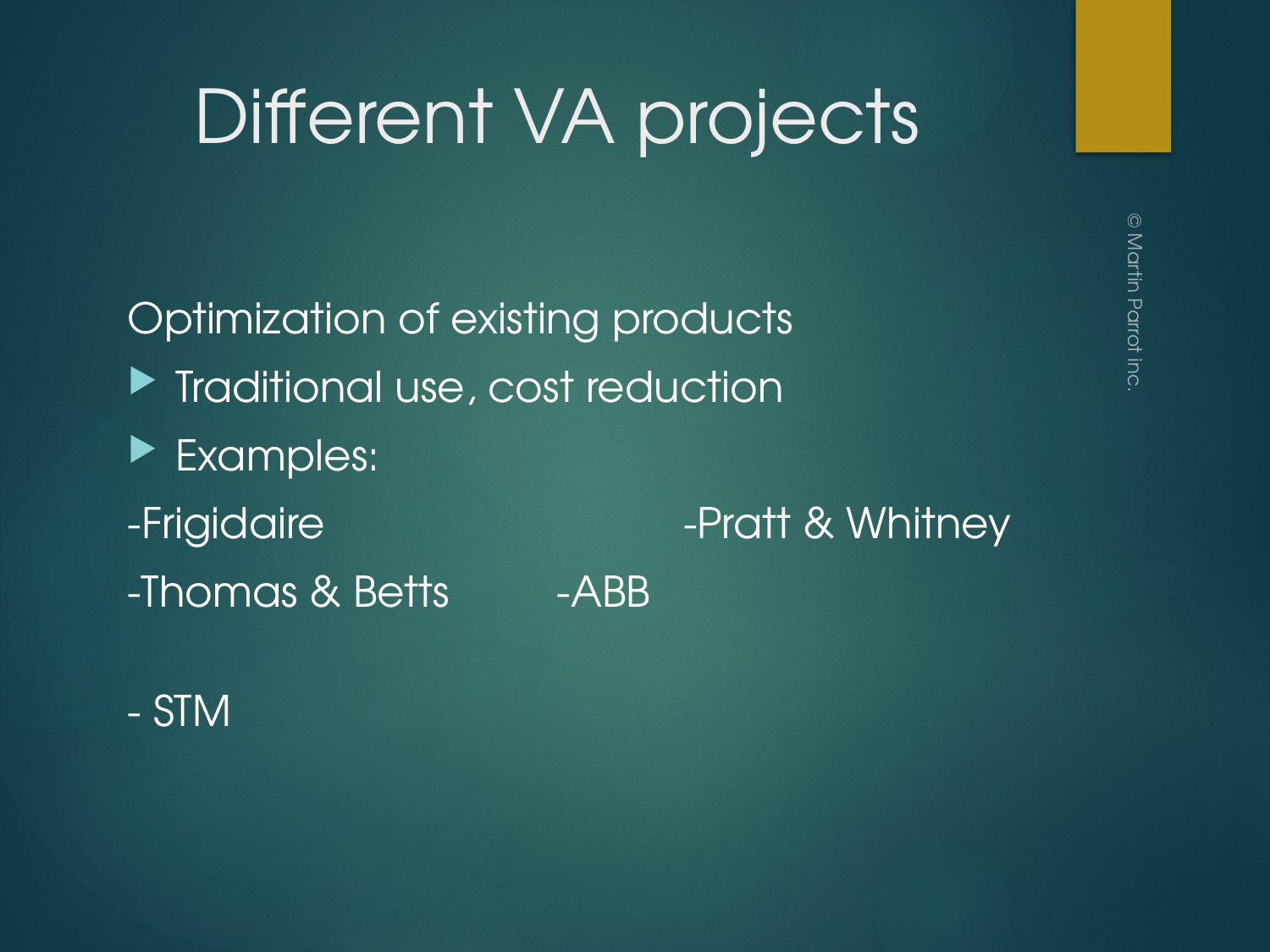

# Different VA projects
Optimization of existing products
Traditional use, cost reduction
Examples:
-Frigidaire			-Pratt & Whitney
-Thomas & Betts	-ABB
- STM

© Martin Parrot inc.